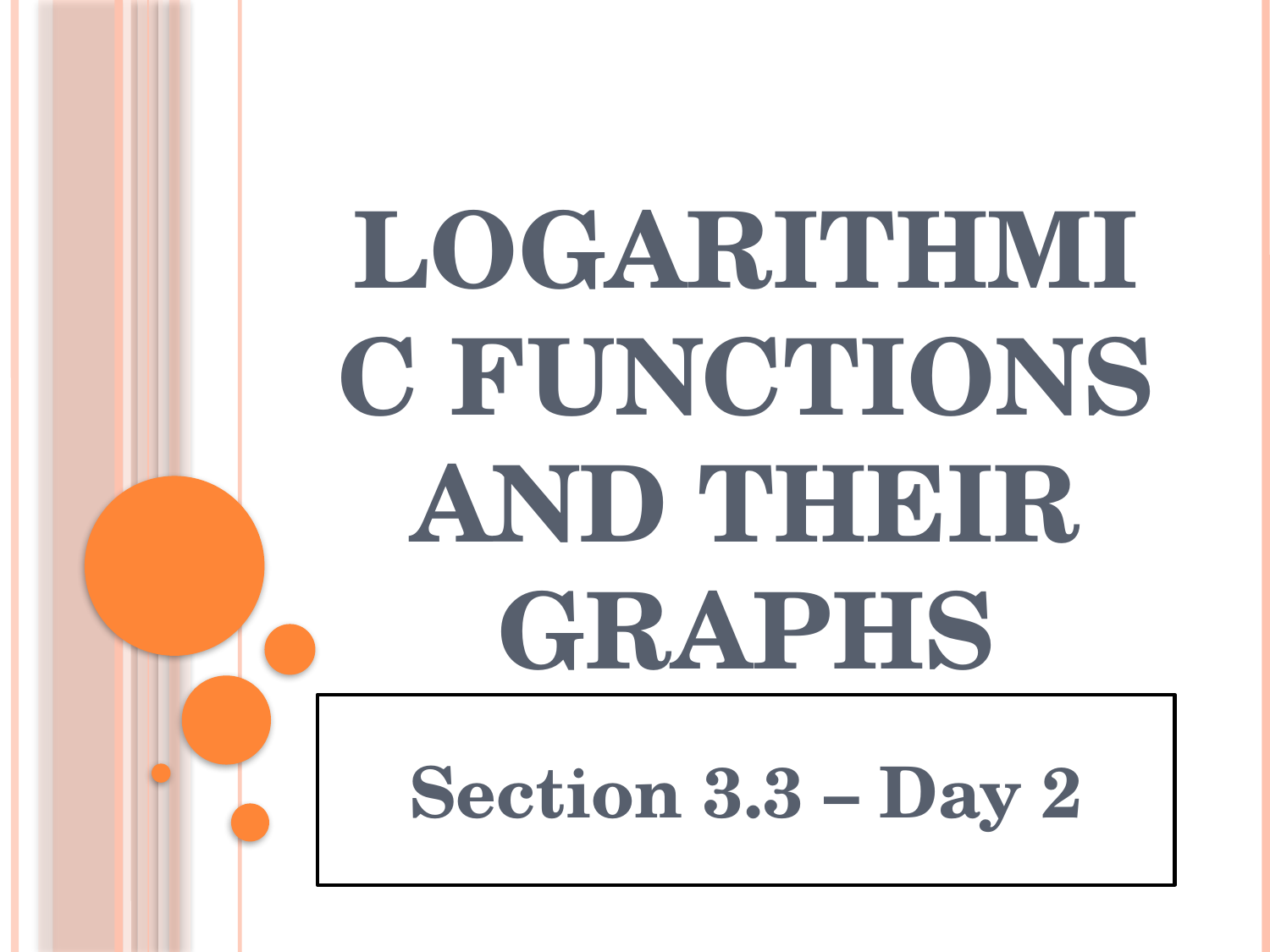

# Logarithmic Functions and Their Graphs
Section 3.3 – Day 2